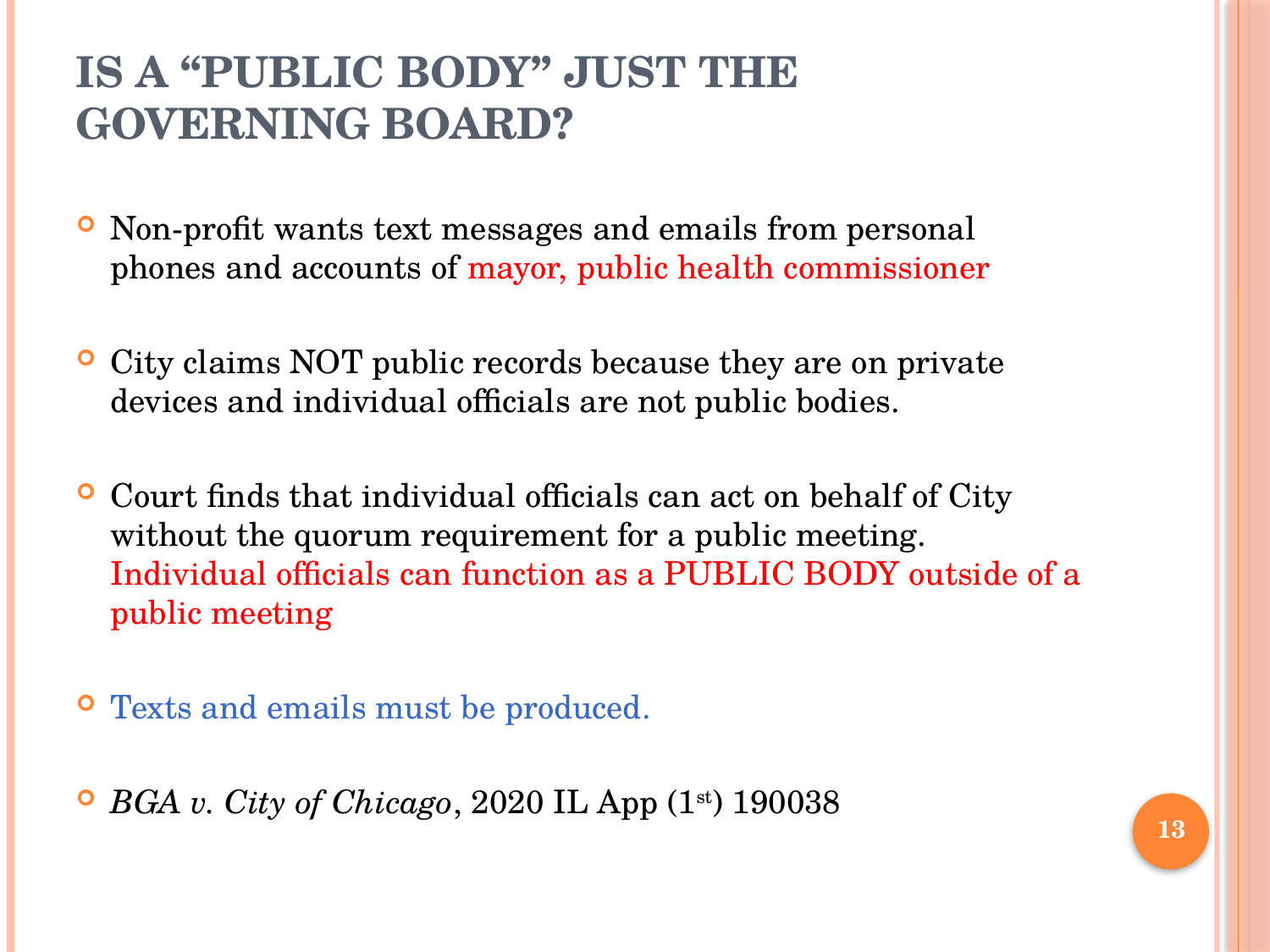

# Is a “Public body” just the governing board?

Non-profit wants text messages and emails from personal phones and accounts of mayor, public health commissioner

City claims NOT public records because they are on private devices and individual officials are not public bodies.

Court finds that individual officials can act on behalf of City without the quorum requirement for a public meeting. Individual officials can function as a PUBLIC BODY outside of a public meeting

Texts and emails must be produced.

BGA v. City of Chicago, 2020 IL App (1st) 190038

13